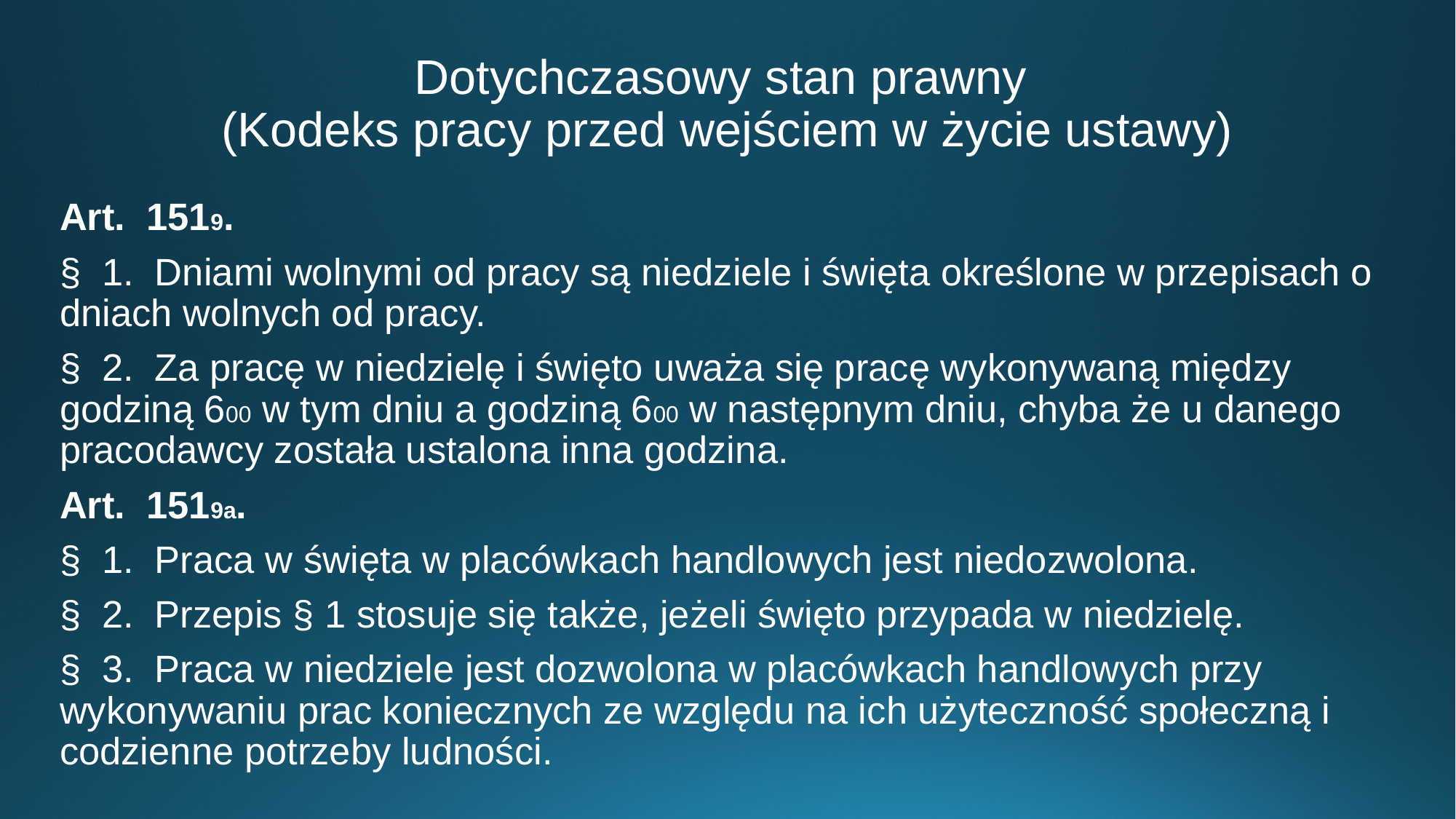

# Dotychczasowy stan prawny (Kodeks pracy przed wejściem w życie ustawy)
Art.  1519.
§  1.  Dniami wolnymi od pracy są niedziele i święta określone w przepisach o dniach wolnych od pracy.
§  2.  Za pracę w niedzielę i święto uważa się pracę wykonywaną między godziną 600 w tym dniu a godziną 600 w następnym dniu, chyba że u danego pracodawcy została ustalona inna godzina.
Art.  1519a.
§  1.  Praca w święta w placówkach handlowych jest niedozwolona.
§  2.  Przepis § 1 stosuje się także, jeżeli święto przypada w niedzielę.
§  3.  Praca w niedziele jest dozwolona w placówkach handlowych przy wykonywaniu prac koniecznych ze względu na ich użyteczność społeczną i codzienne potrzeby ludności.